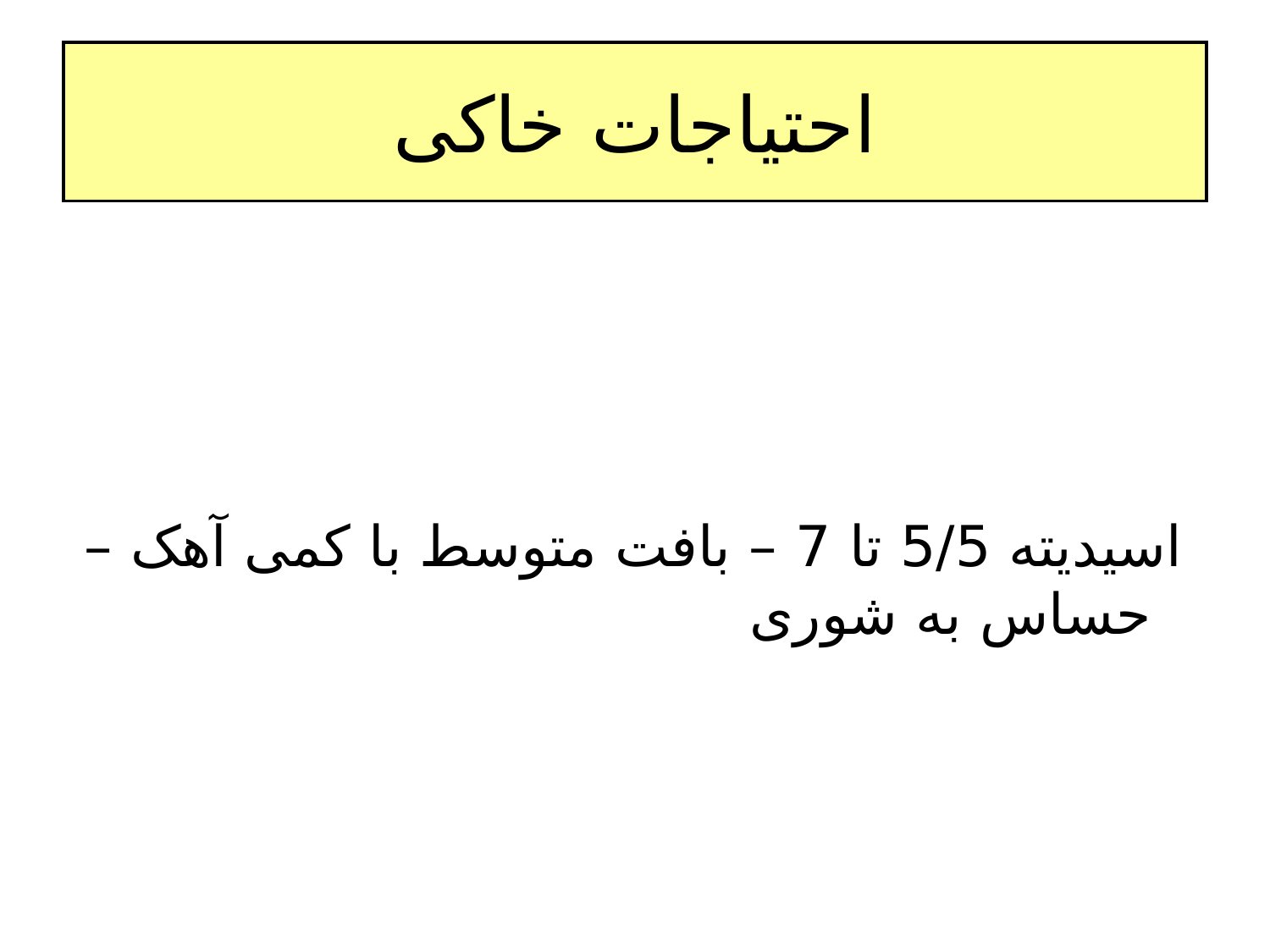

# احتیاجات خاکی
   اسیدیته 5/5 تا 7 – بافت متوسط با کمی آهک – حساس به شوری